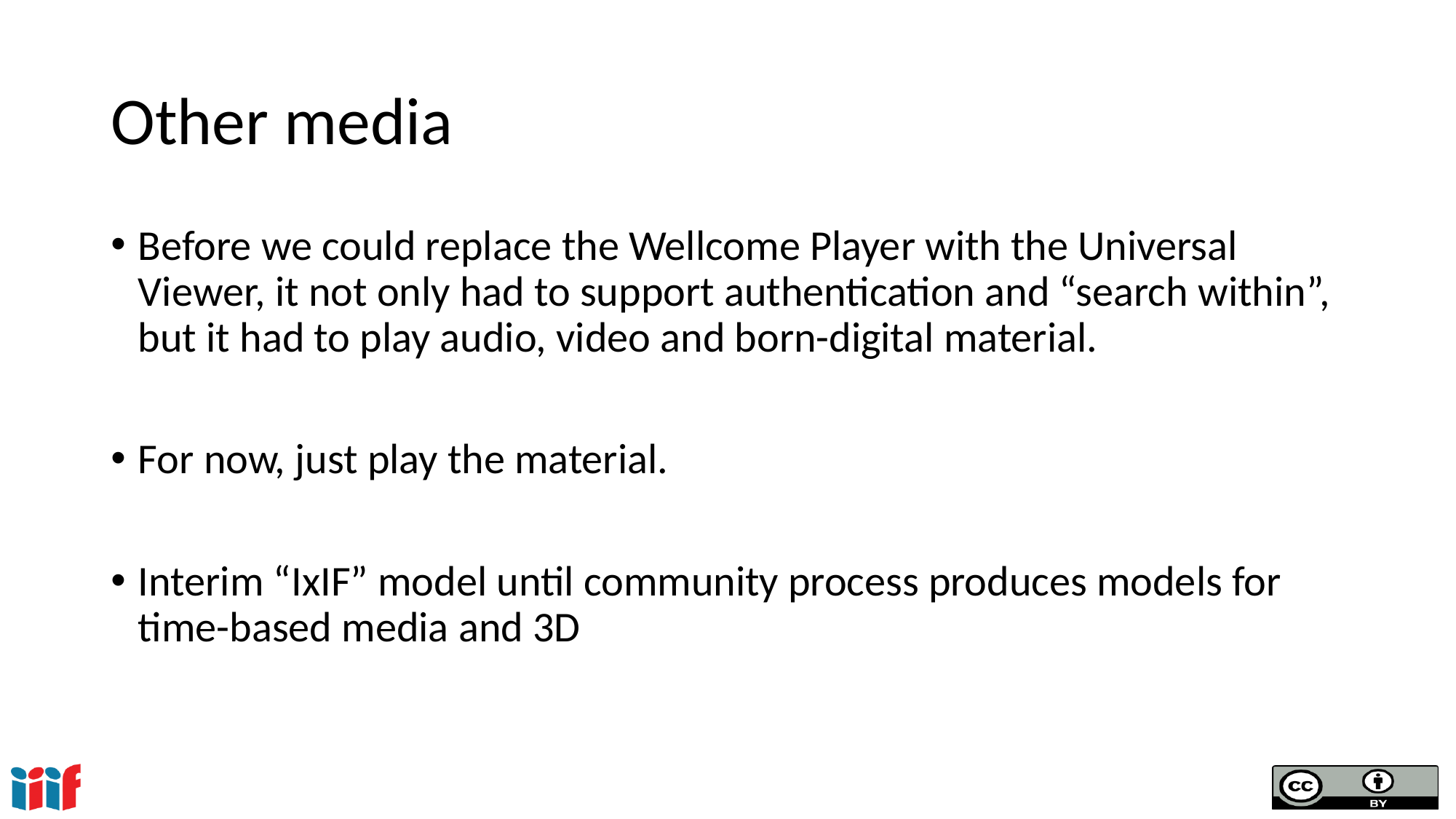

# Other media
Before we could replace the Wellcome Player with the Universal Viewer, it not only had to support authentication and “search within”, but it had to play audio, video and born-digital material.

For now, just play the material.

Interim “IxIF” model until community process produces models for time-based media and 3D